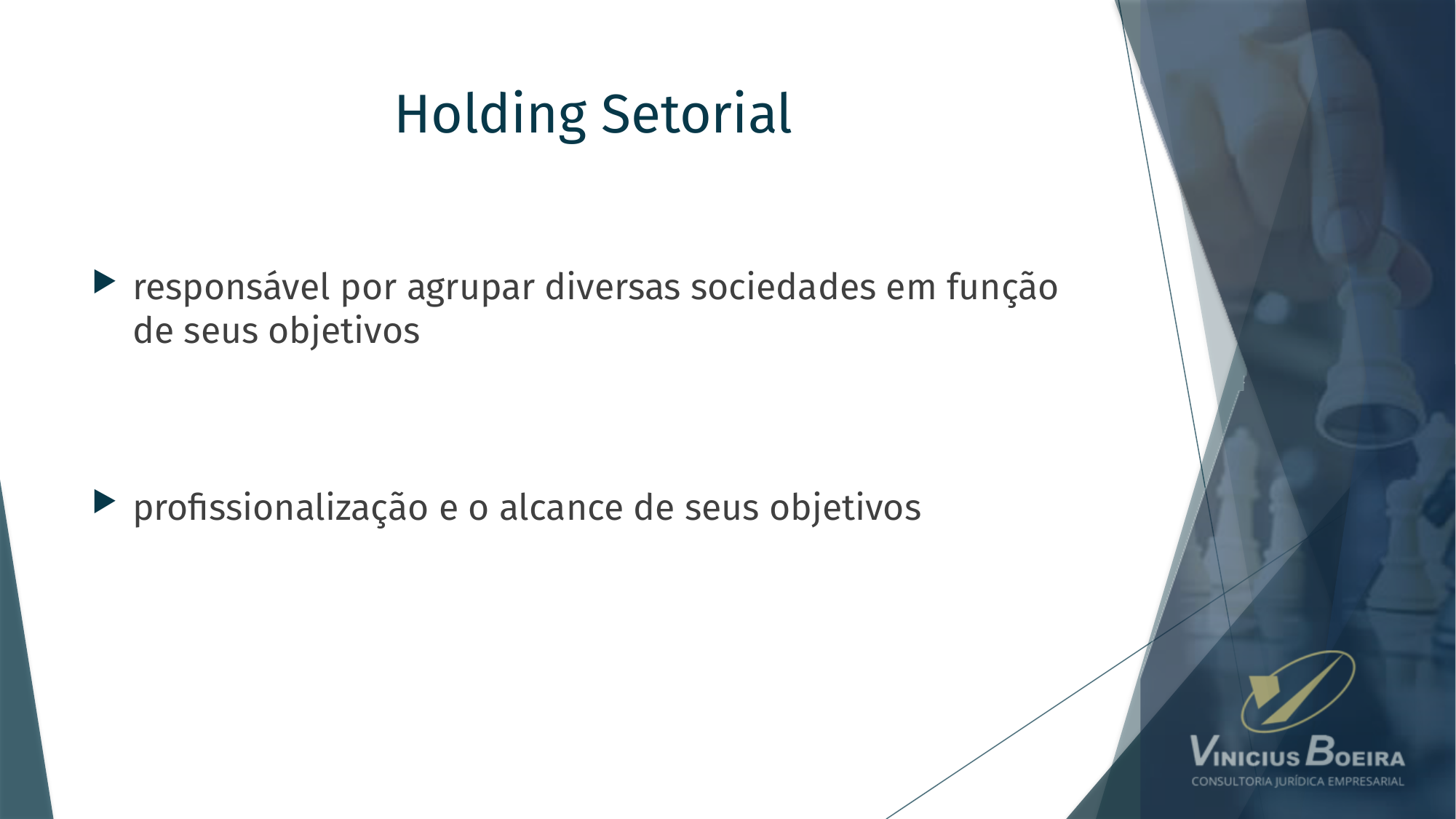

# Holding Setorial
responsável por agrupar diversas sociedades em função de seus objetivos

profissionalização e o alcance de seus objetivos